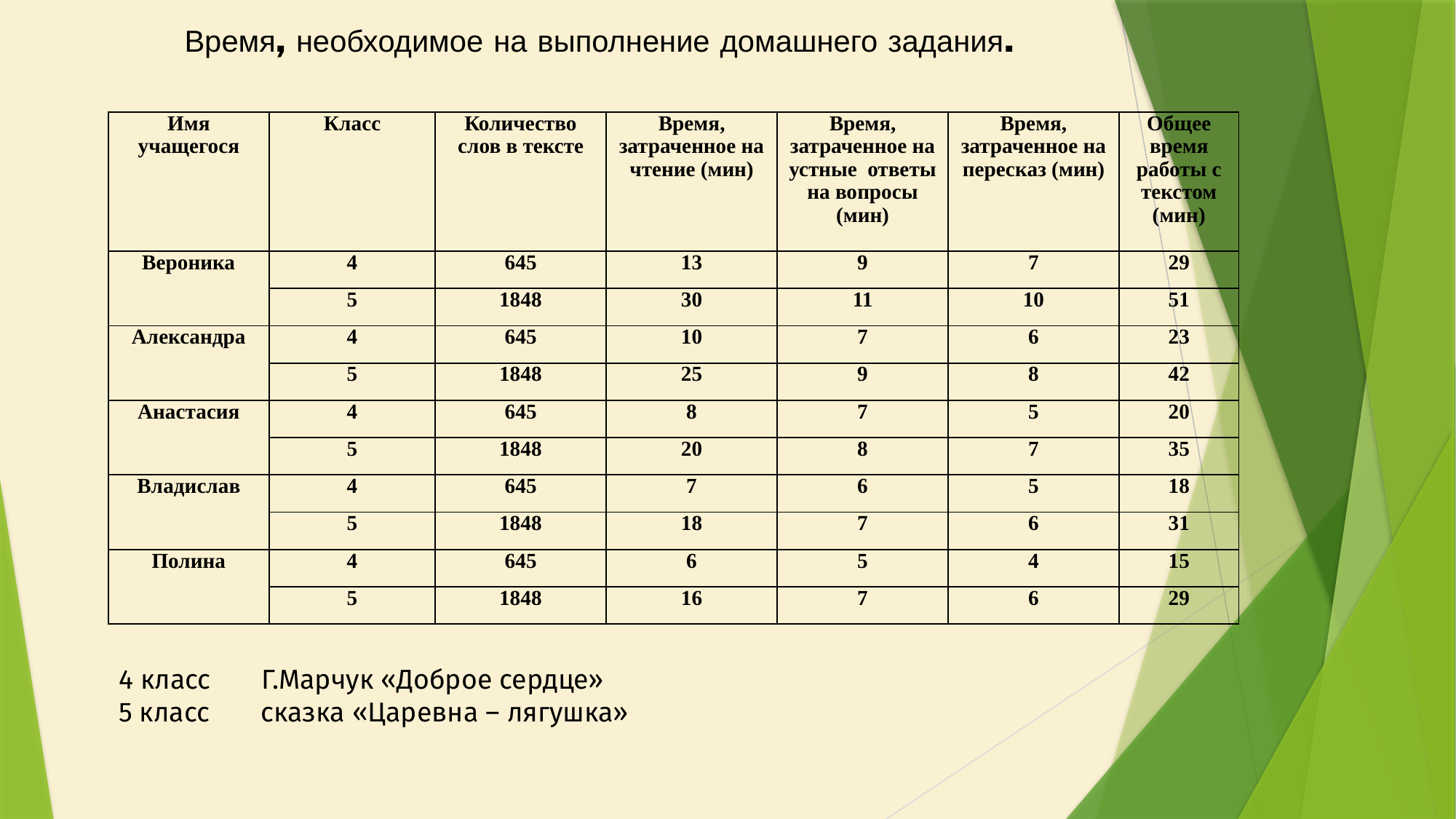

# Время, необходимое на выполнение домашнего задания.
| Имя учащегося | Класс | Количество слов в тексте | Время, затраченное на чтение (мин) | Время, затраченное на устные ответы на вопросы (мин) | Время, затраченное на пересказ (мин) | Общее время работы с текстом (мин) |
| --- | --- | --- | --- | --- | --- | --- |
| Вероника | 4 | 645 | 13 | 9 | 7 | 29 |
|  | 5 | 1848 | 30 | 11 | 10 | 51 |
| Александра | 4 | 645 | 10 | 7 | 6 | 23 |
|  | 5 | 1848 | 25 | 9 | 8 | 42 |
| Анастасия | 4 | 645 | 8 | 7 | 5 | 20 |
|  | 5 | 1848 | 20 | 8 | 7 | 35 |
| Владислав | 4 | 645 | 7 | 6 | 5 | 18 |
|  | 5 | 1848 | 18 | 7 | 6 | 31 |
| Полина | 4 | 645 | 6 | 5 | 4 | 15 |
|  | 5 | 1848 | 16 | 7 | 6 | 29 |
4 класс       Г.Марчук «Доброе сердце»
5 класс       сказка «Царевна – лягушка»